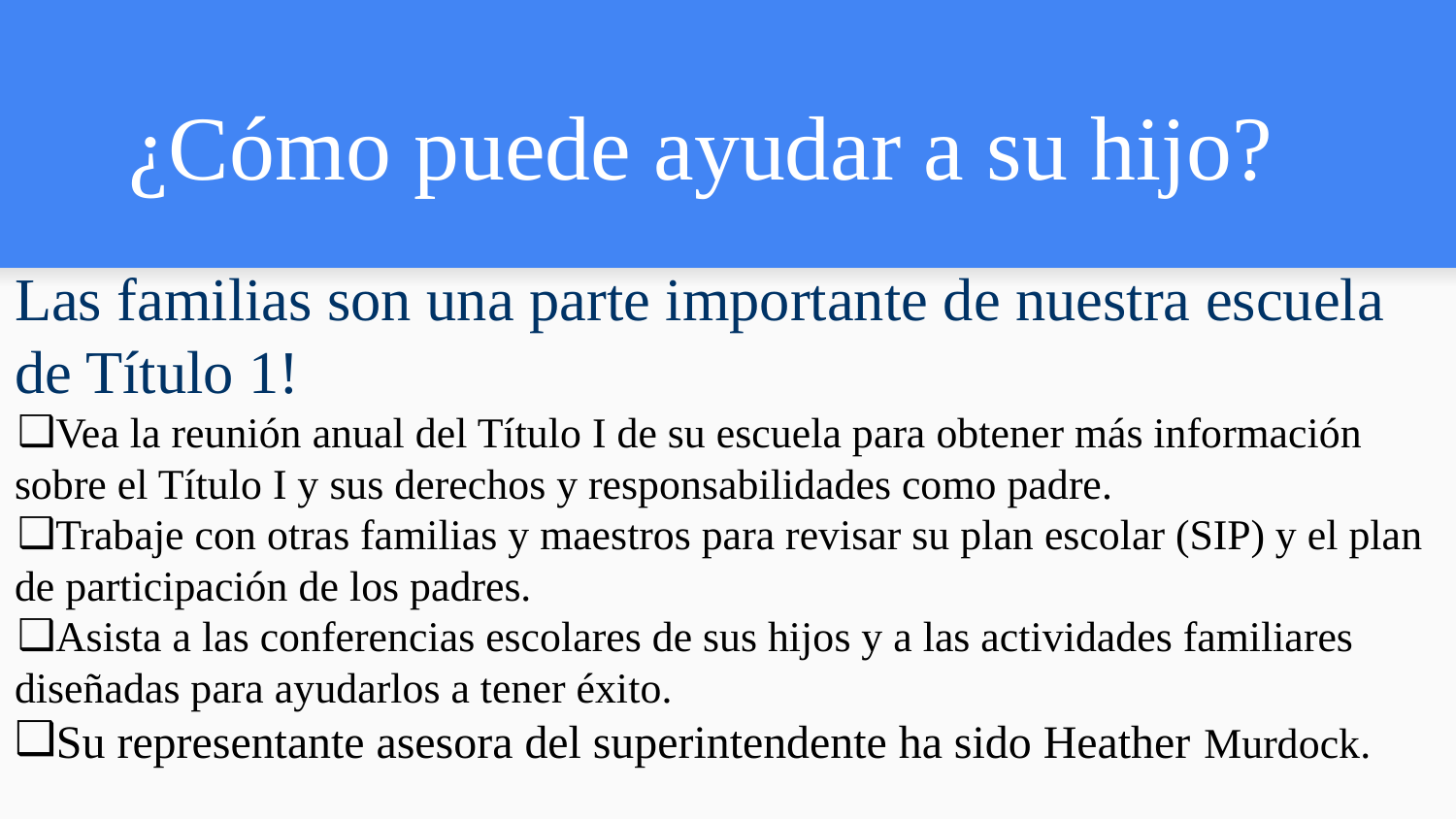

# ¿Cómo puede ayudar a su hijo?
Las familias son una parte importante de nuestra escuela de Título 1!
Vea la reunión anual del Título I de su escuela para obtener más información sobre el Título I y sus derechos y responsabilidades como padre.
Trabaje con otras familias y maestros para revisar su plan escolar (SIP) y el plan de participación de los padres.
Asista a las conferencias escolares de sus hijos y a las actividades familiares diseñadas para ayudarlos a tener éxito.
Su representante asesora del superintendente ha sido Heather Murdock.